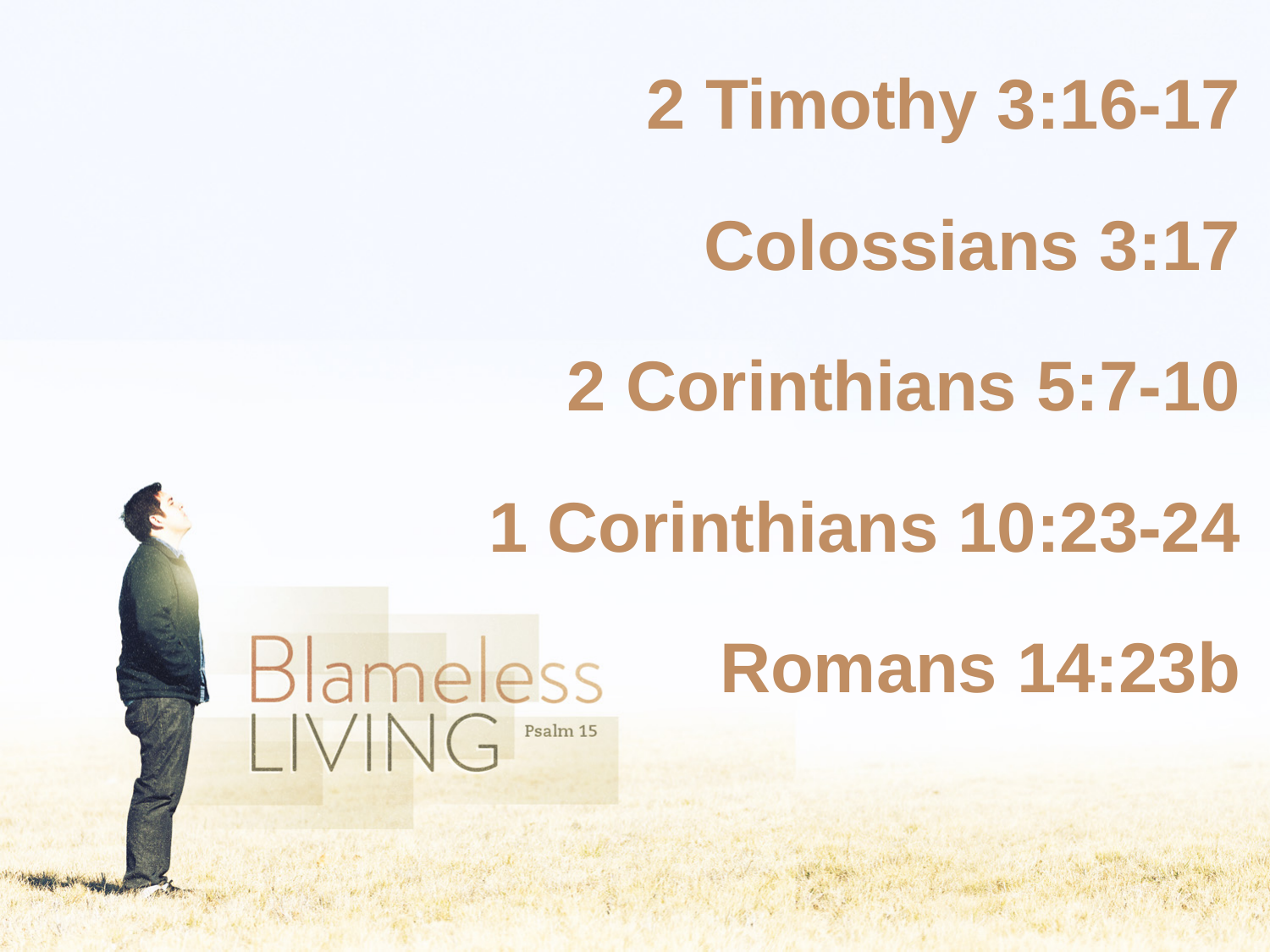

2 Timothy 3:16-17
Colossians 3:17
2 Corinthians 5:7-10
1 Corinthians 10:23-24
Romans 14:23b